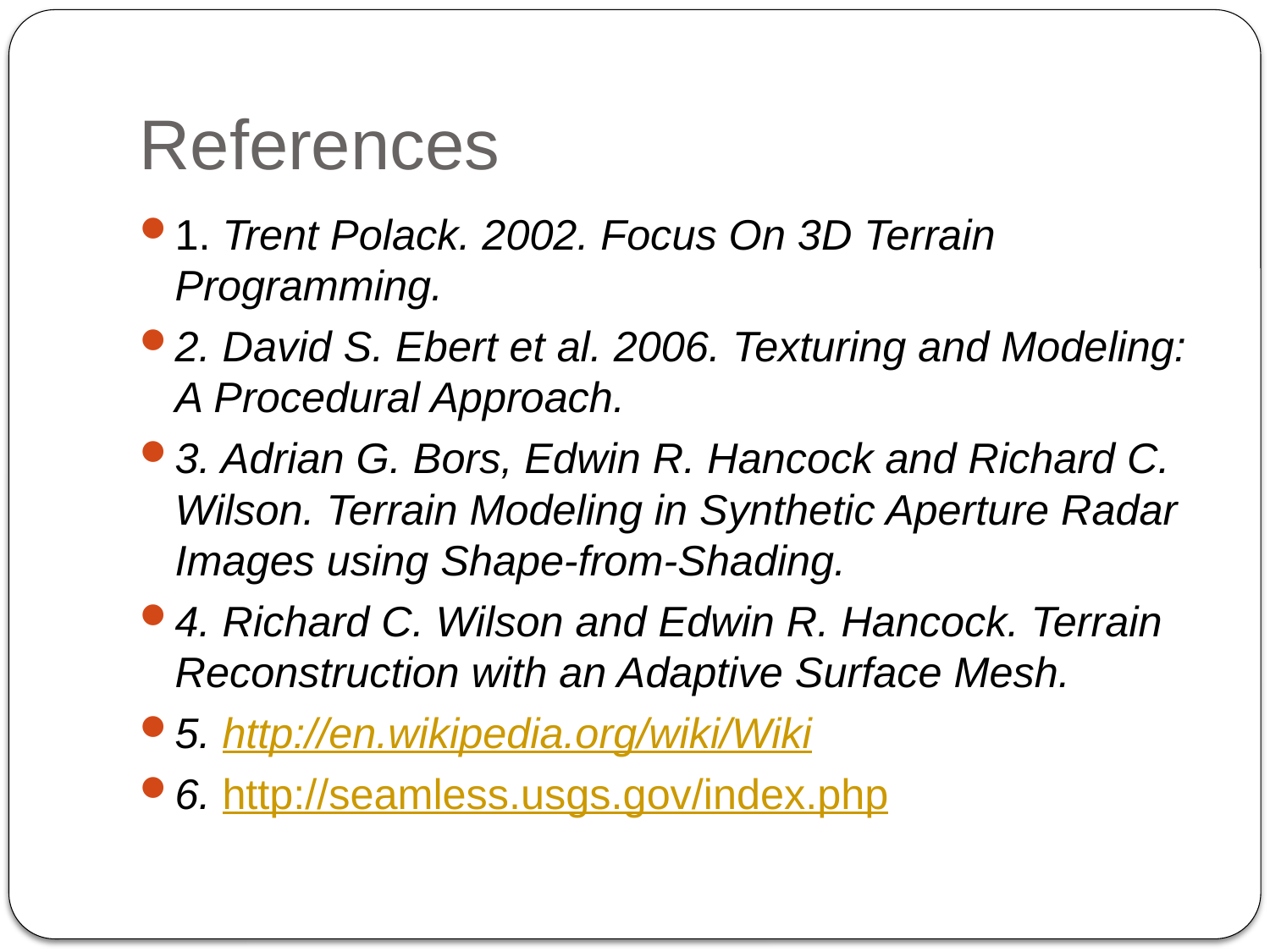

# References
1. Trent Polack. 2002. Focus On 3D Terrain Programming.
2. David S. Ebert et al. 2006. Texturing and Modeling: A Procedural Approach.
3. Adrian G. Bors, Edwin R. Hancock and Richard C. Wilson. Terrain Modeling in Synthetic Aperture Radar Images using Shape-from-Shading.
4. Richard C. Wilson and Edwin R. Hancock. Terrain Reconstruction with an Adaptive Surface Mesh.
5. http://en.wikipedia.org/wiki/Wiki
6. http://seamless.usgs.gov/index.php